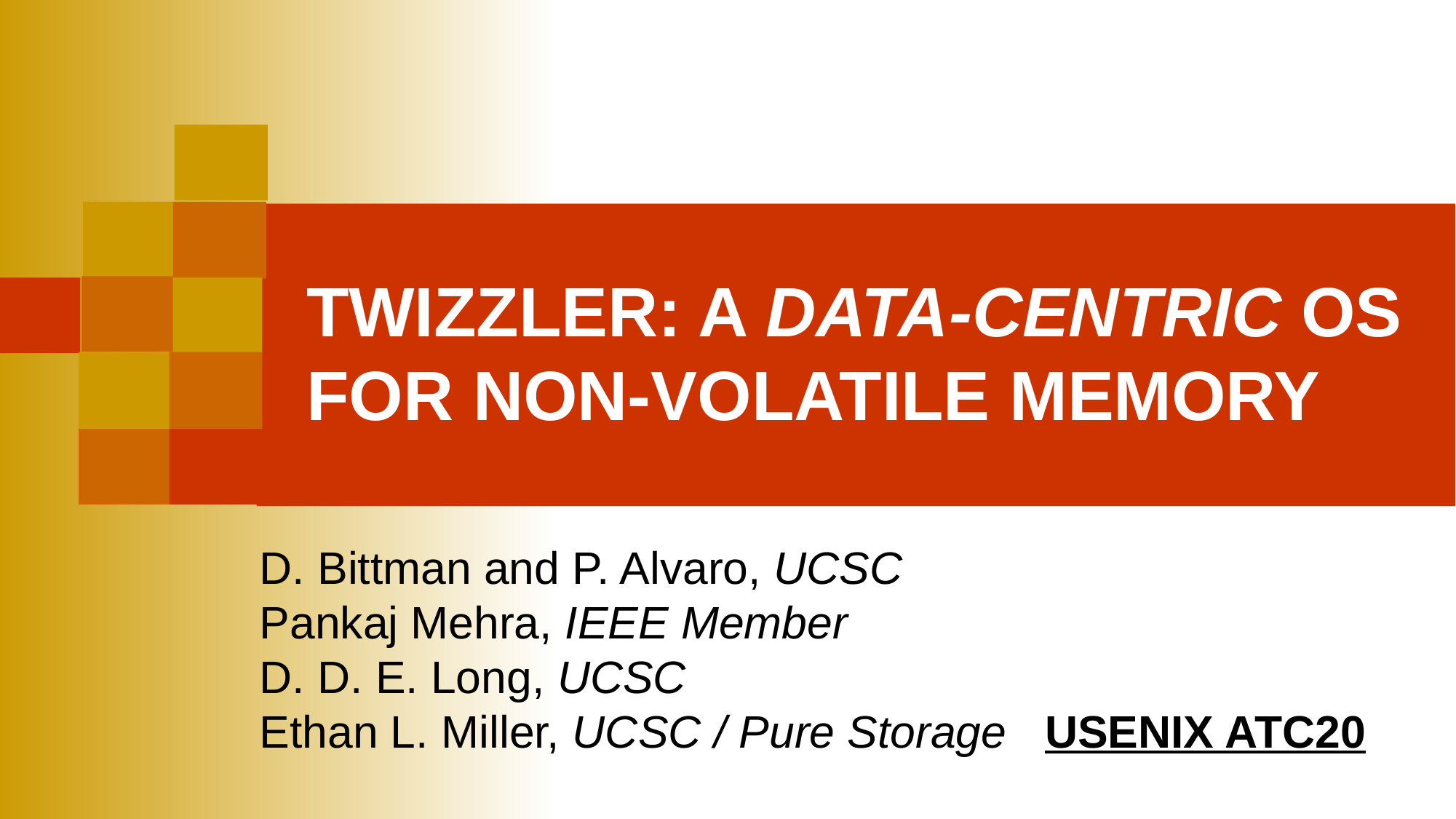

# TWIZZLER: A DATA-CENTRIC OS FOR NON-VOLATILE MEMORY
D. Bittman and P. Alvaro, UCSC
Pankaj Mehra, IEEE Member
D. D. E. Long, UCSC
Ethan L. Miller, UCSC / Pure Storage   USENIX ATC20